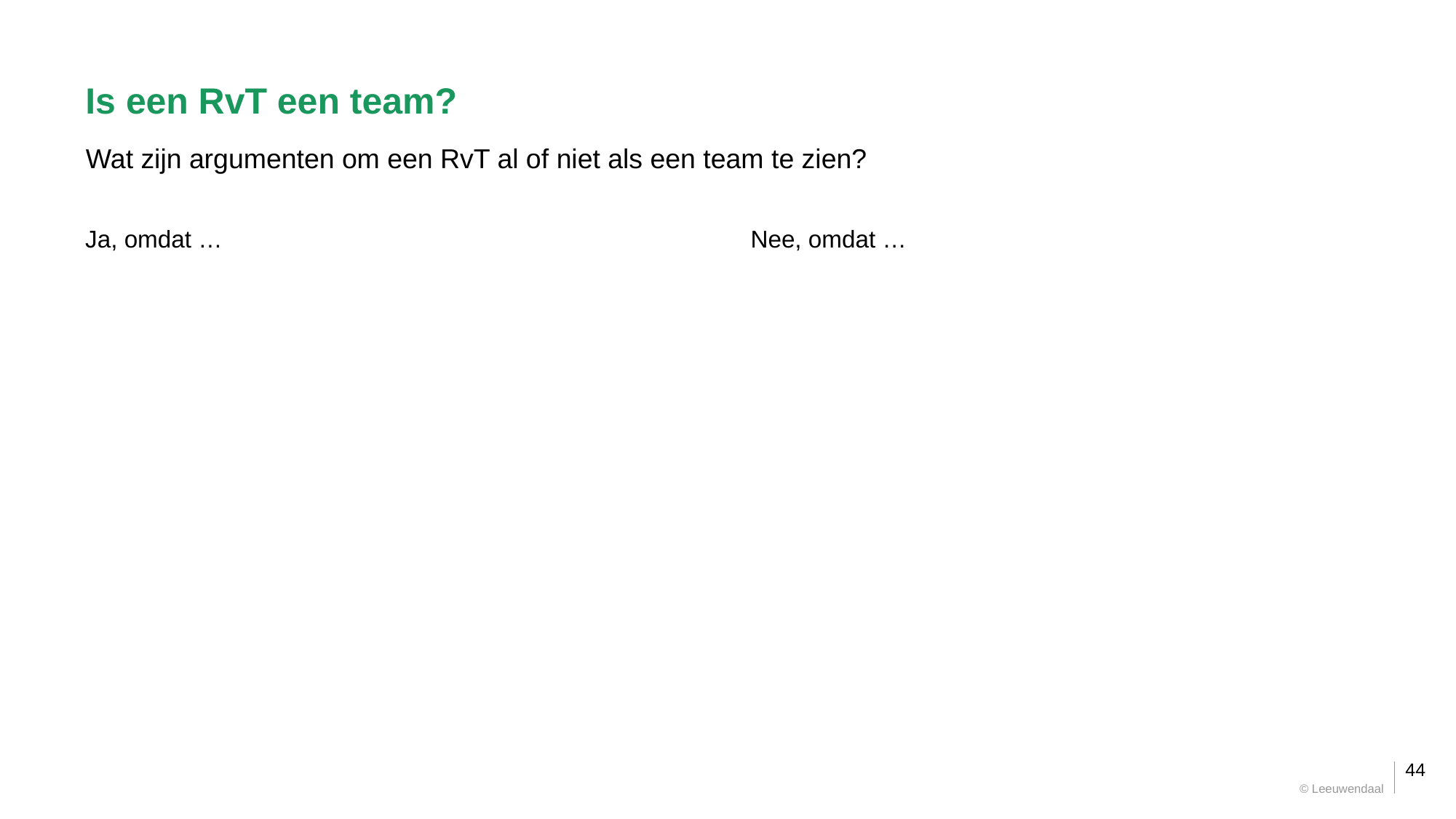

# Is een RvT een team?
Wat zijn argumenten om een RvT al of niet als een team te zien?
Ja, omdat …
Nee, omdat …
44
© Leeuwendaal